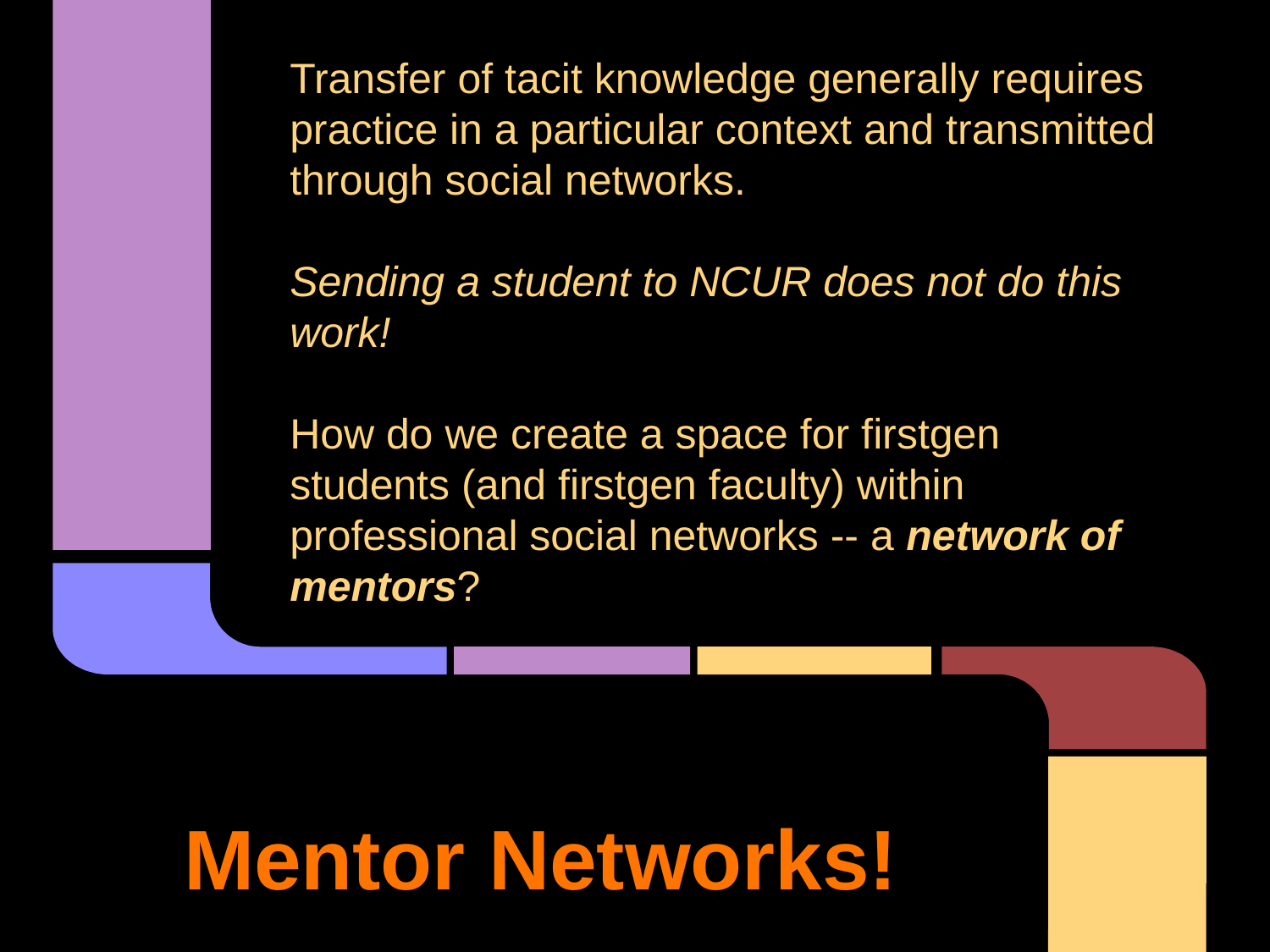

Transfer of tacit knowledge generally requires  practice in a particular context and transmitted through social networks.

Sending a student to NCUR does not do this work!

How do we create a space for firstgen students (and firstgen faculty) within professional social networks -- a network of mentors?

# Mentor Networks!